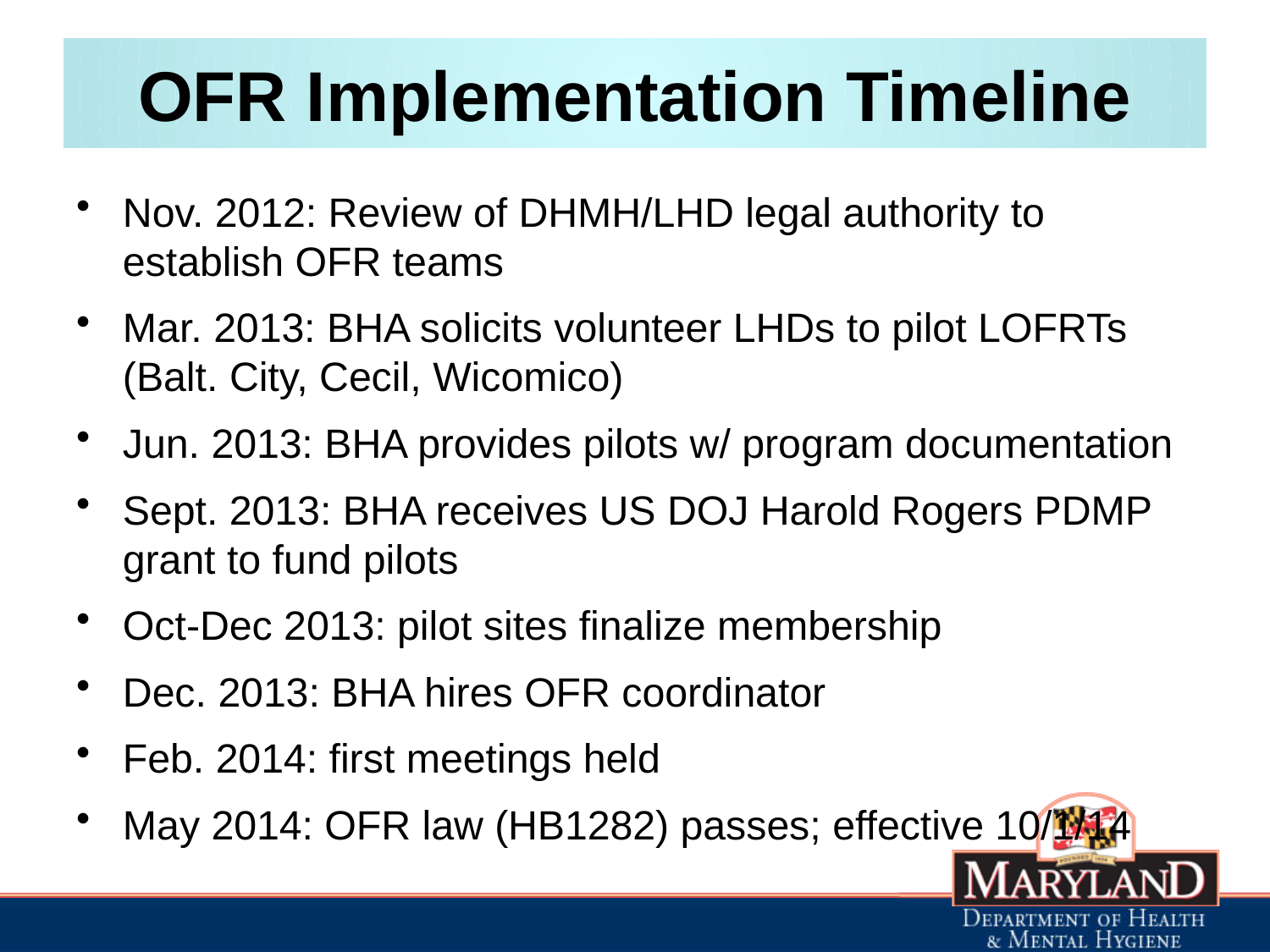

# OFR Implementation Timeline
Nov. 2012: Review of DHMH/LHD legal authority to establish OFR teams
Mar. 2013: BHA solicits volunteer LHDs to pilot LOFRTs (Balt. City, Cecil, Wicomico)
Jun. 2013: BHA provides pilots w/ program documentation
Sept. 2013: BHA receives US DOJ Harold Rogers PDMP grant to fund pilots
Oct-Dec 2013: pilot sites finalize membership
Dec. 2013: BHA hires OFR coordinator
Feb. 2014: first meetings held
May 2014: OFR law (HB1282) passes; effective 10/1/14